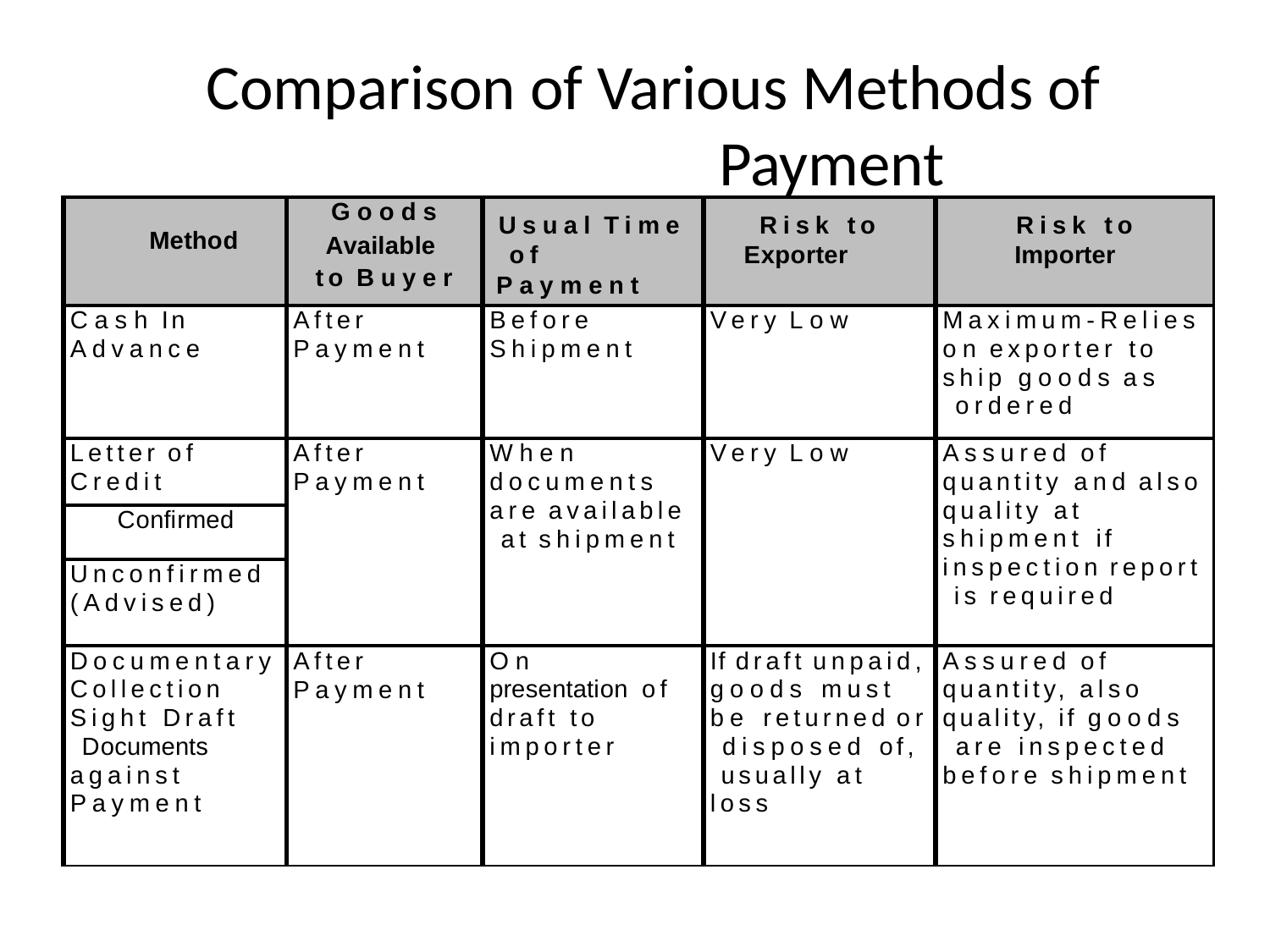

# Comparison of Various Methods of  Payment
| Method | Goods Available to Buyer | Usual Time of Payment | Risk to Exporter | Risk to Importer |
| --- | --- | --- | --- | --- |
| Cash In Advance | After Payment | Before Shipment | Very Low | Maximum-Relies on exporter to ship goods as ordered |
| Letter of Credit | After Payment | When documents are available at shipment | Very Low | Assured of quantity and also quality at shipment if inspection report is required |
| Confirmed |  |  |  |  |
| Unconfirmed (Advised) |  |  |  |  |
| Documentary Collection Sight Draft Documents against Payment | After Payment | On presentation of draft to importer | If draft unpaid, goods must be returned or disposed of, usually at loss | Assured of quantity, also quality, if goods are inspected before shipment |